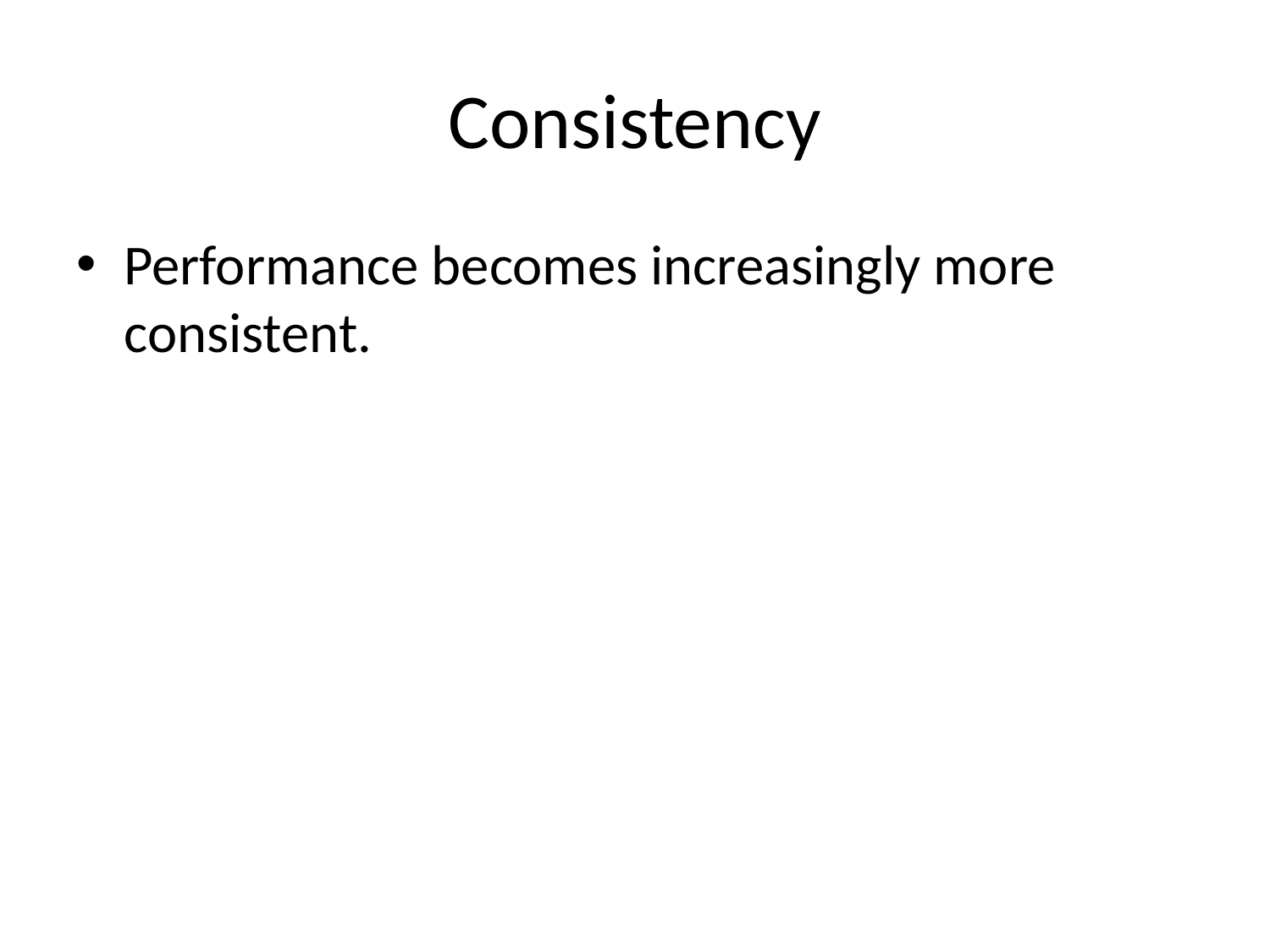

# Consistency
Performance becomes increasingly more consistent.